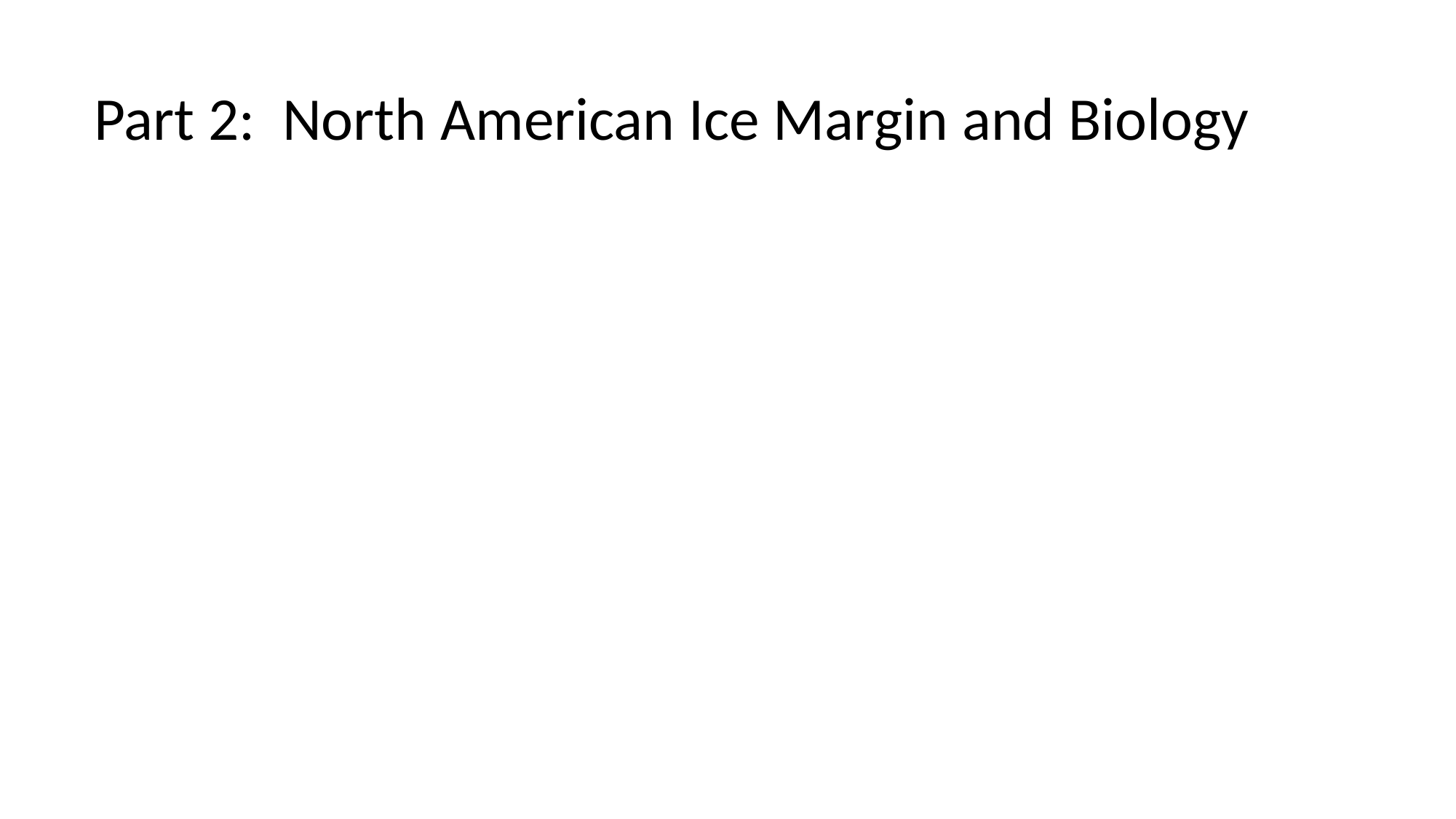

Part 2:  North American Ice Margin and Biology